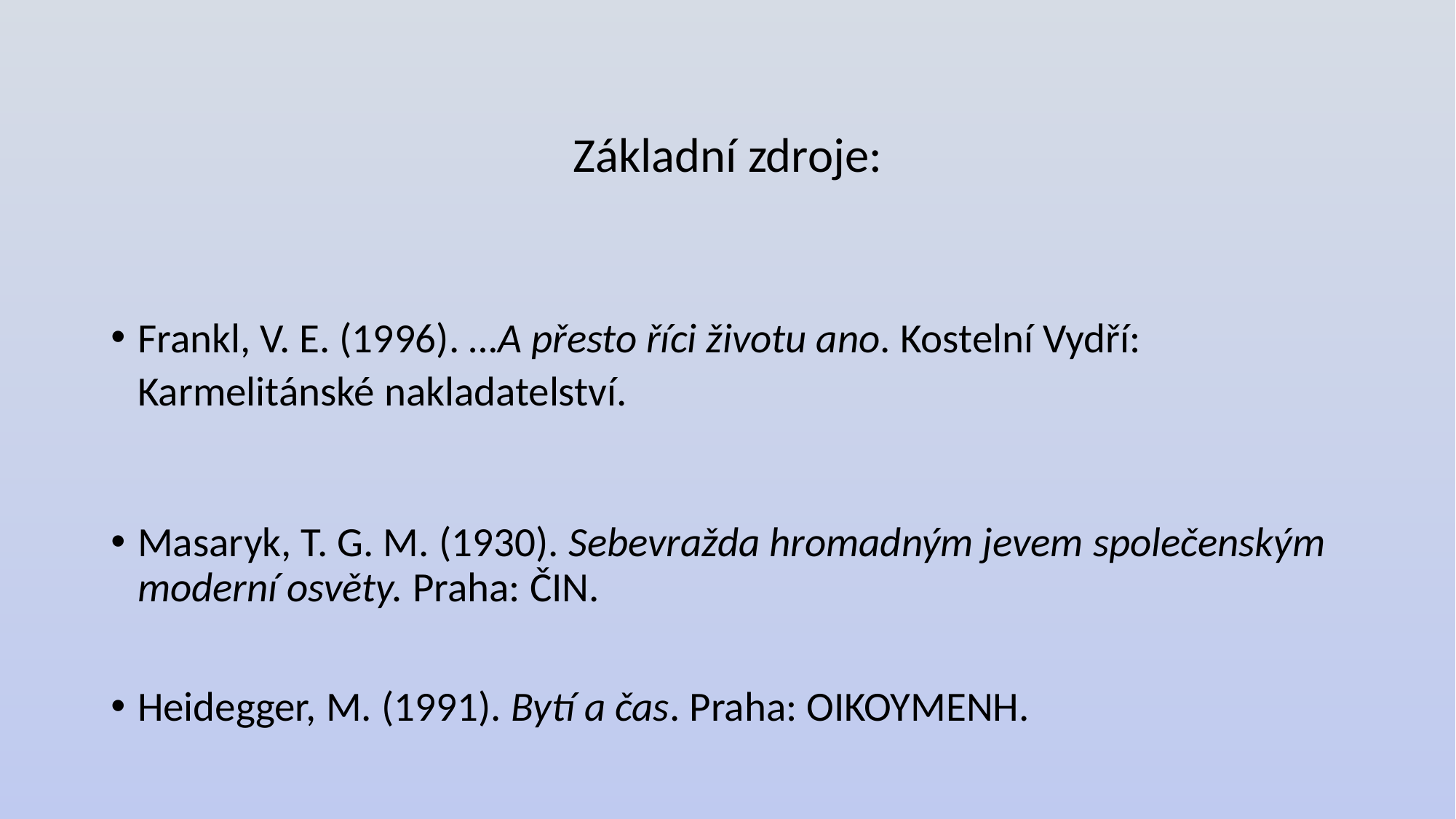

# Základní zdroje:
Frankl, V. E. (1996). …A přesto říci životu ano. Kostelní Vydří: Karmelitánské nakladatelství.

Masaryk, T. G. M. (1930). Sebevražda hromadným jevem společenským moderní osvěty. Praha: ČIN.

Heidegger, M. (1991). Bytí a čas. Praha: OIKOYMENH.